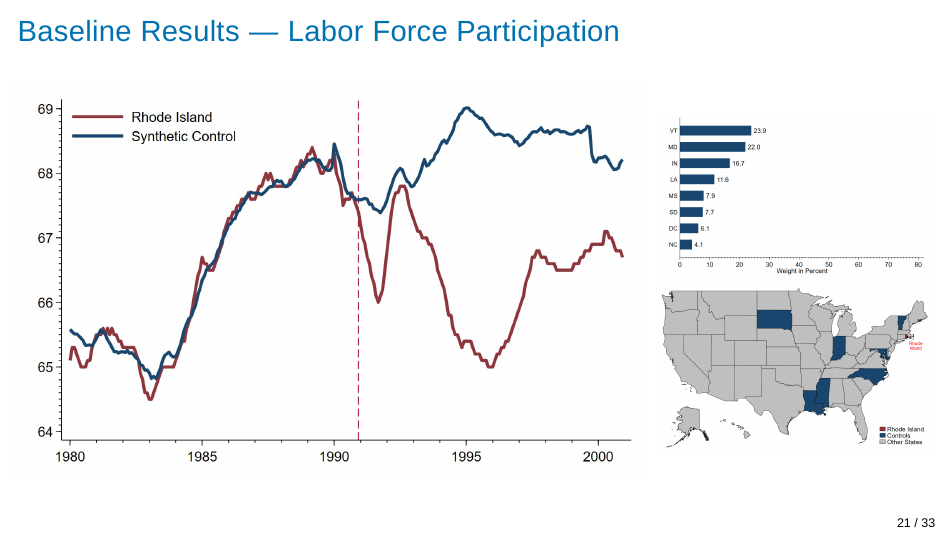

Baseline Results — Labor Force Participation

21 / 33